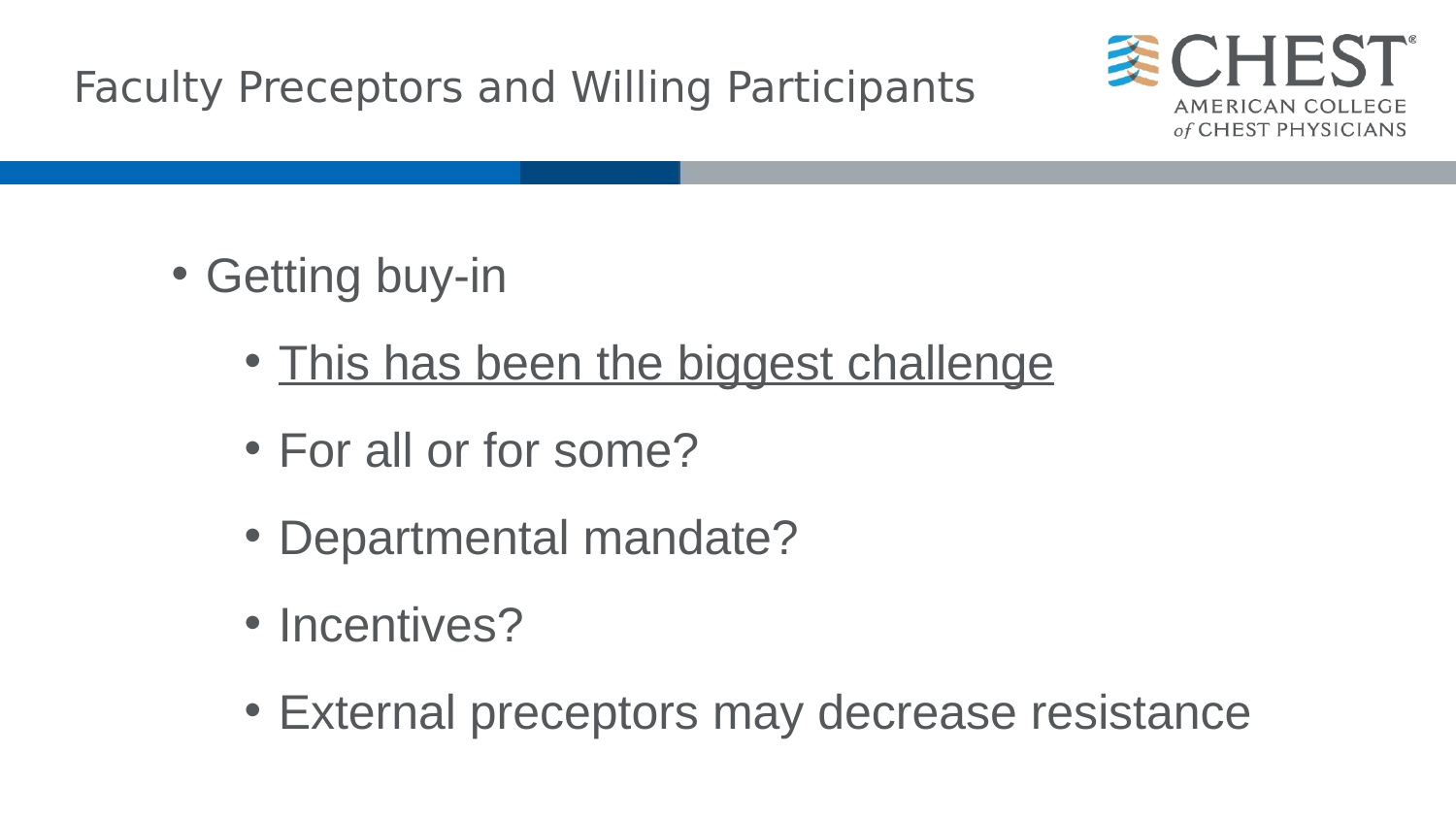

# Faculty Preceptors and Willing Participants
Getting buy-in
This has been the biggest challenge
For all or for some?
Departmental mandate?
Incentives?
External preceptors may decrease resistance